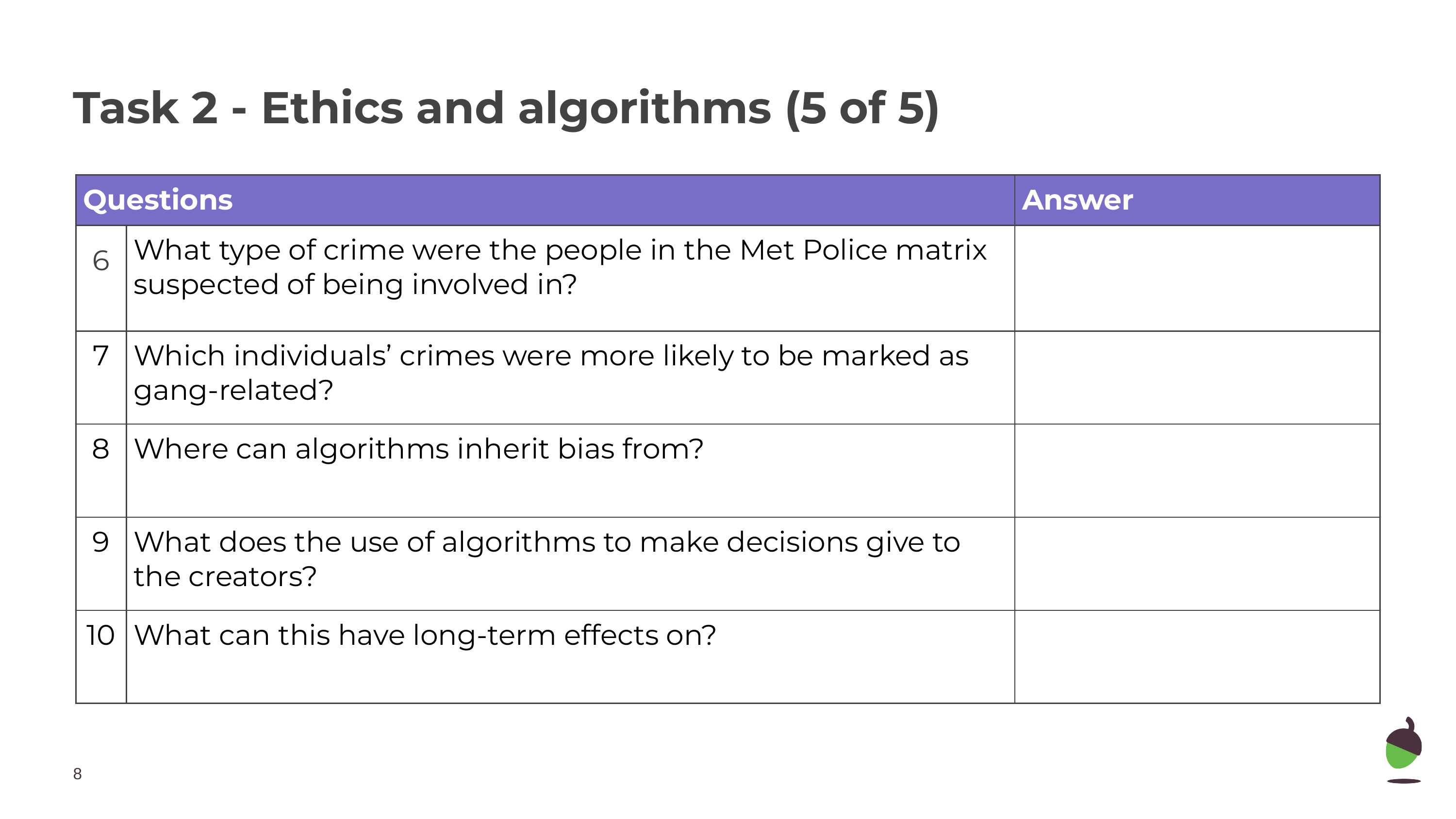

# Task 2 - Ethics and algorithms (5 of 5)
| Questions |  | Answer |
| --- | --- | --- |
| 6 | What type of crime were the people in the Met Police matrix suspected of being involved in? |  |
| 7 | Which individuals’ crimes were more likely to be marked as gang-related? |  |
| 8 | Where can algorithms inherit bias from? |  |
| 9 | What does the use of algorithms to make decisions give to the creators? |  |
| 10 | What can this have long-term effects on? |  |
8